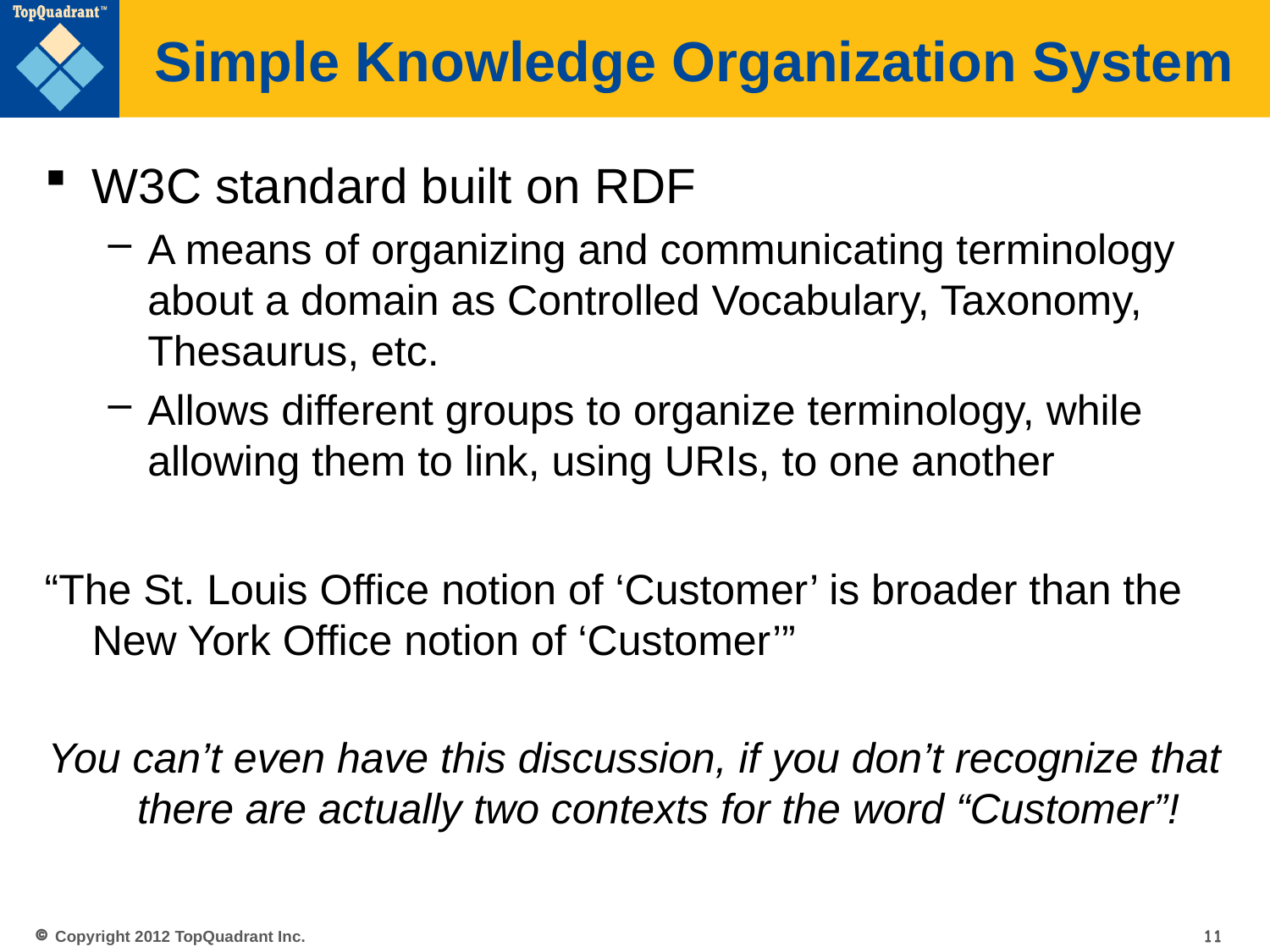

# Simple Knowledge Organization System
W3C standard built on RDF
A means of organizing and communicating terminology about a domain as Controlled Vocabulary, Taxonomy, Thesaurus, etc.
Allows different groups to organize terminology, while allowing them to link, using URIs, to one another

“The St. Louis Office notion of ‘Customer’ is broader than the New York Office notion of ‘Customer’”

You can’t even have this discussion, if you don’t recognize that there are actually two contexts for the word “Customer”!